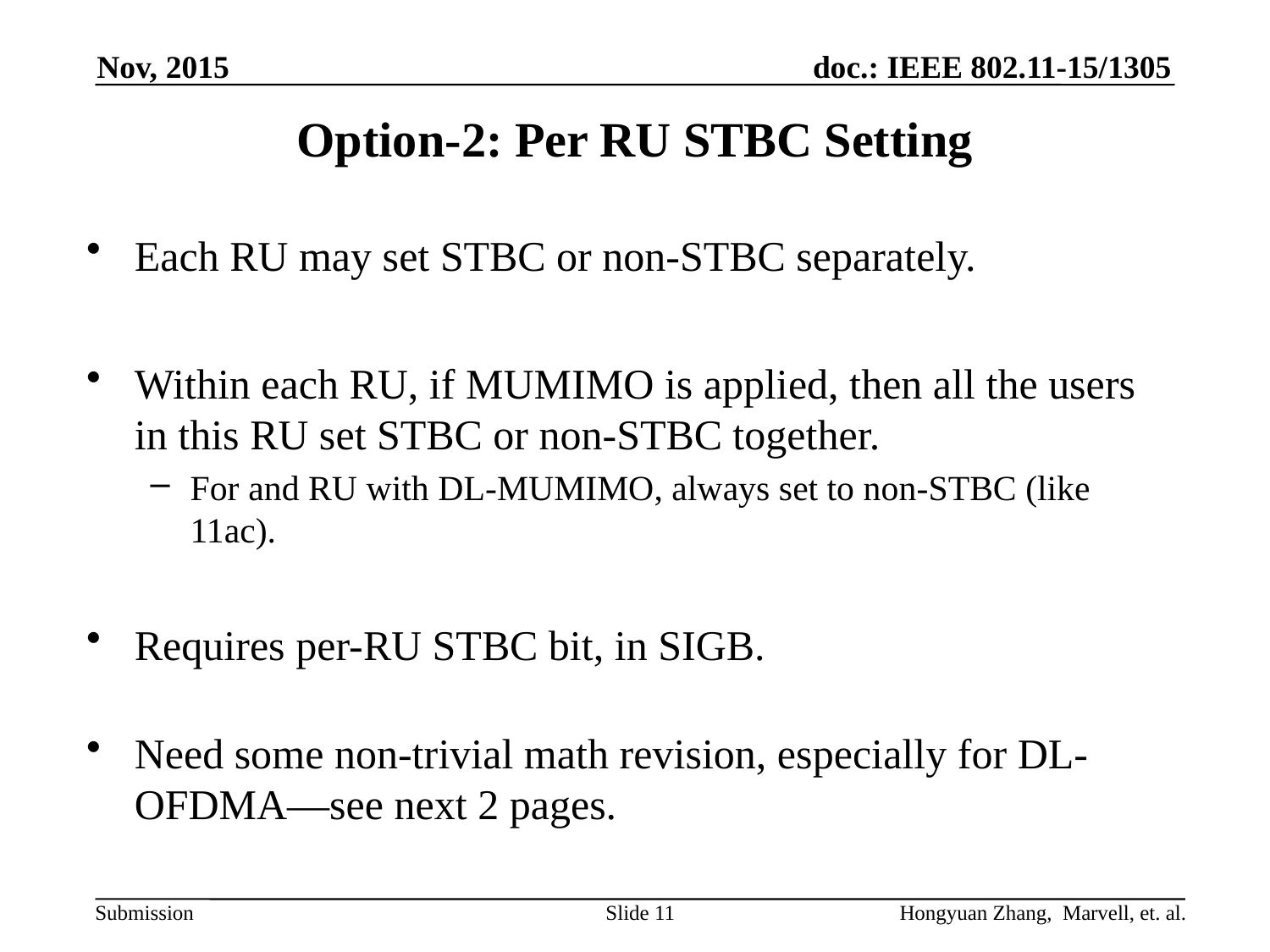

Nov, 2015
# Option-2: Per RU STBC Setting
Each RU may set STBC or non-STBC separately.

Within each RU, if MUMIMO is applied, then all the users in this RU set STBC or non-STBC together.
For and RU with DL-MUMIMO, always set to non-STBC (like 11ac).

Requires per-RU STBC bit, in SIGB.

Need some non-trivial math revision, especially for DL-OFDMA—see next 2 pages.

Slide 11
Hongyuan Zhang,  Marvell, et. al.